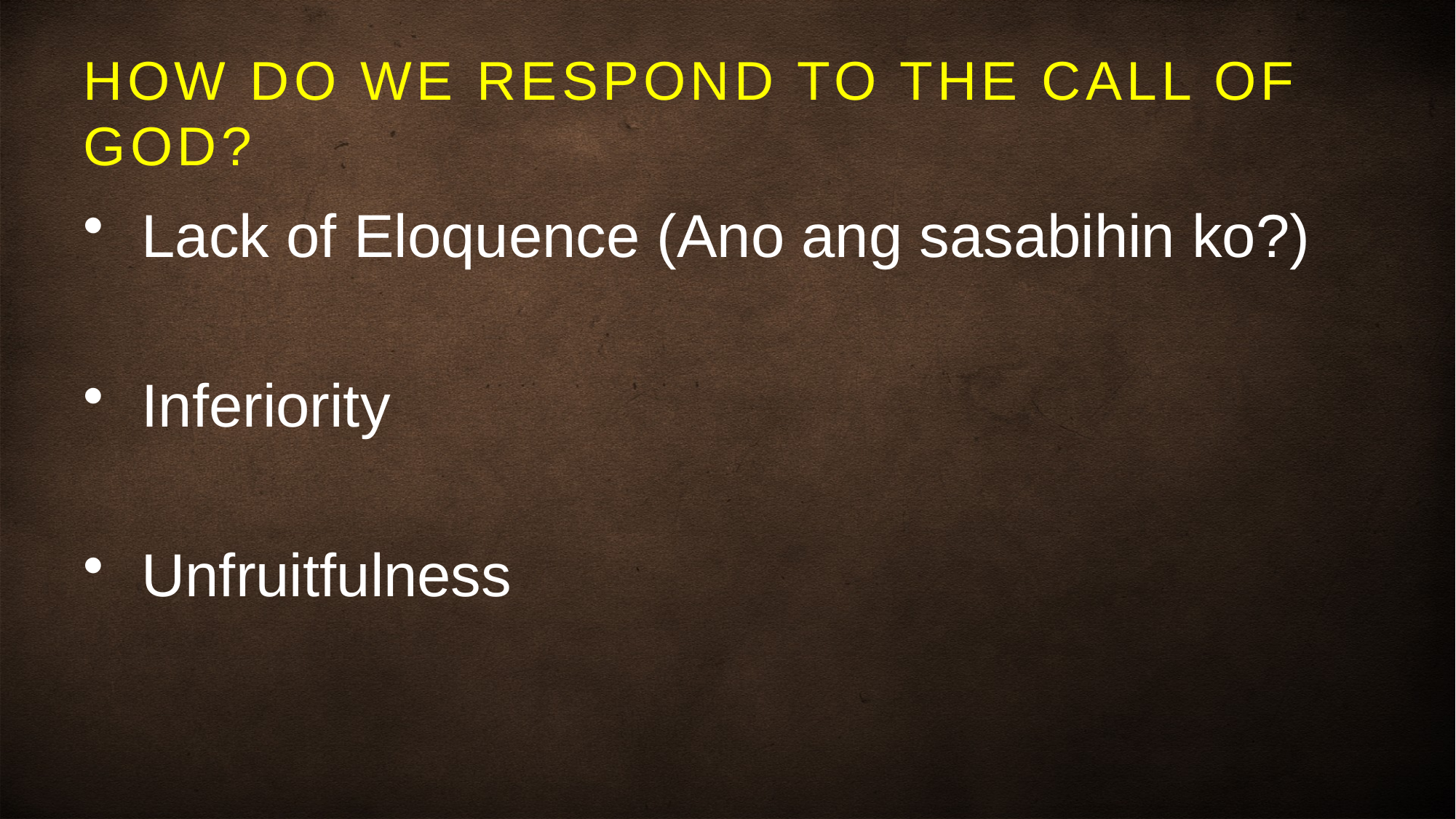

HOW DO WE RESPOND TO THE CALL OF GOD?
#
 Lack of Eloquence (Ano ang sasabihin ko?)

 Inferiority

 Unfruitfulness